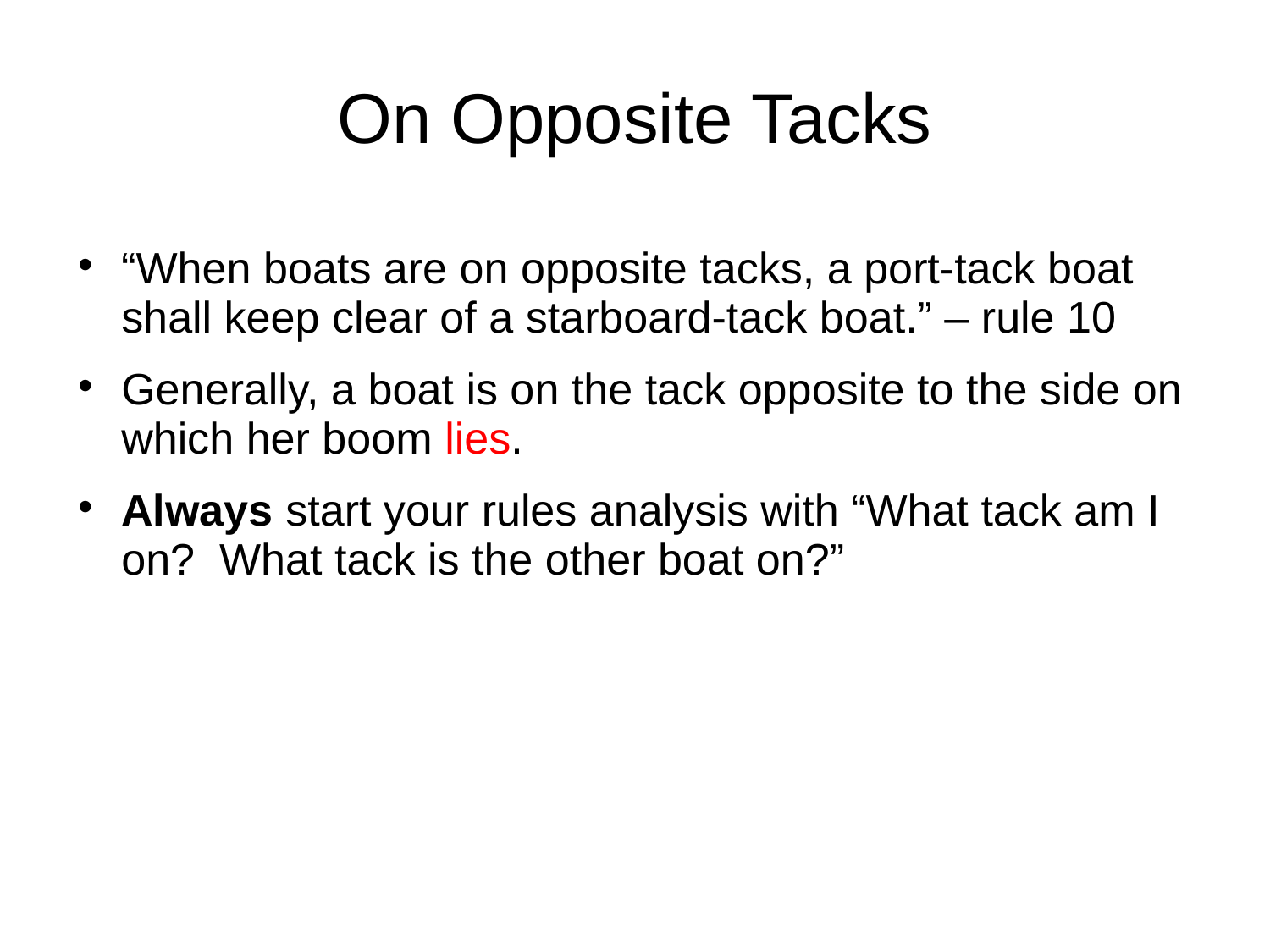

On Opposite Tacks
“When boats are on opposite tacks, a port-tack boat shall keep clear of a starboard-tack boat.” – rule 10
Generally, a boat is on the tack opposite to the side on which her boom lies.
Always start your rules analysis with “What tack am I on?  What tack is the other boat on?”